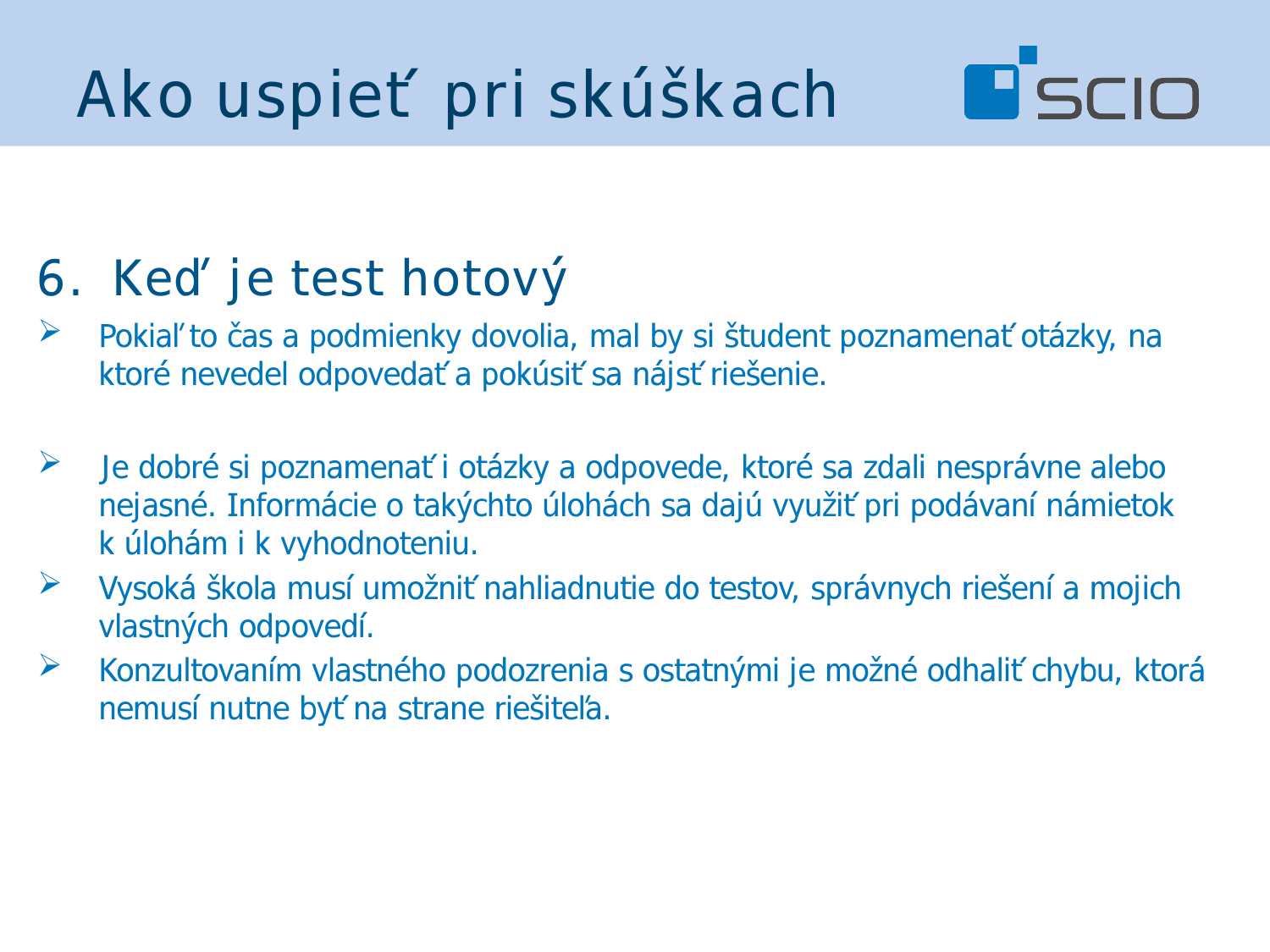

Ako uspieť pri skúškach

6.  Keď je test hotový
Pokiaľ to čas a podmienky dovolia, mal by si študent poznamenať otázky, na ktoré nevedel odpovedať a pokúsiť sa nájsť riešenie.

Je dobré si poznamenať i otázky a odpovede, ktoré sa zdali nesprávne alebo nejasné. Informácie o takýchto úlohách sa dajú využiť pri podávaní námietok
k úlohám i k vyhodnoteniu.
Vysoká škola musí umožniť nahliadnutie do testov, správnych riešení a mojich vlastných odpovedí.
Konzultovaním vlastného podozrenia s ostatnými je možné odhaliť chybu, ktorá nemusí nutne byť na strane riešiteľa.